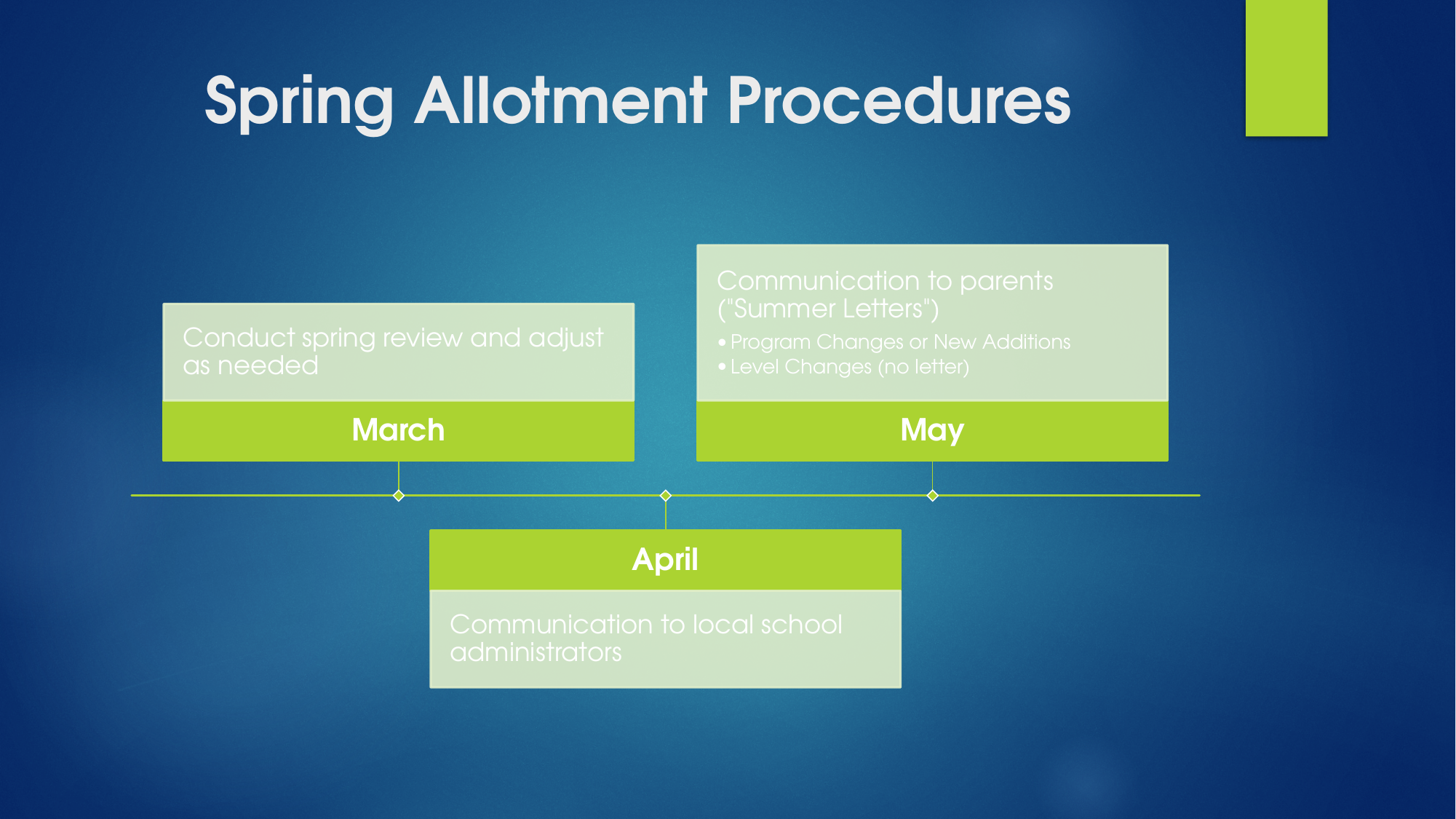

# Spring Allotment Procedures

Communication to parents ("Summer Letters")
Program Changes or New Additions
Level Changes (no letter)

Conduct spring review and adjust as needed

March

May

April

Communication to local school administrators